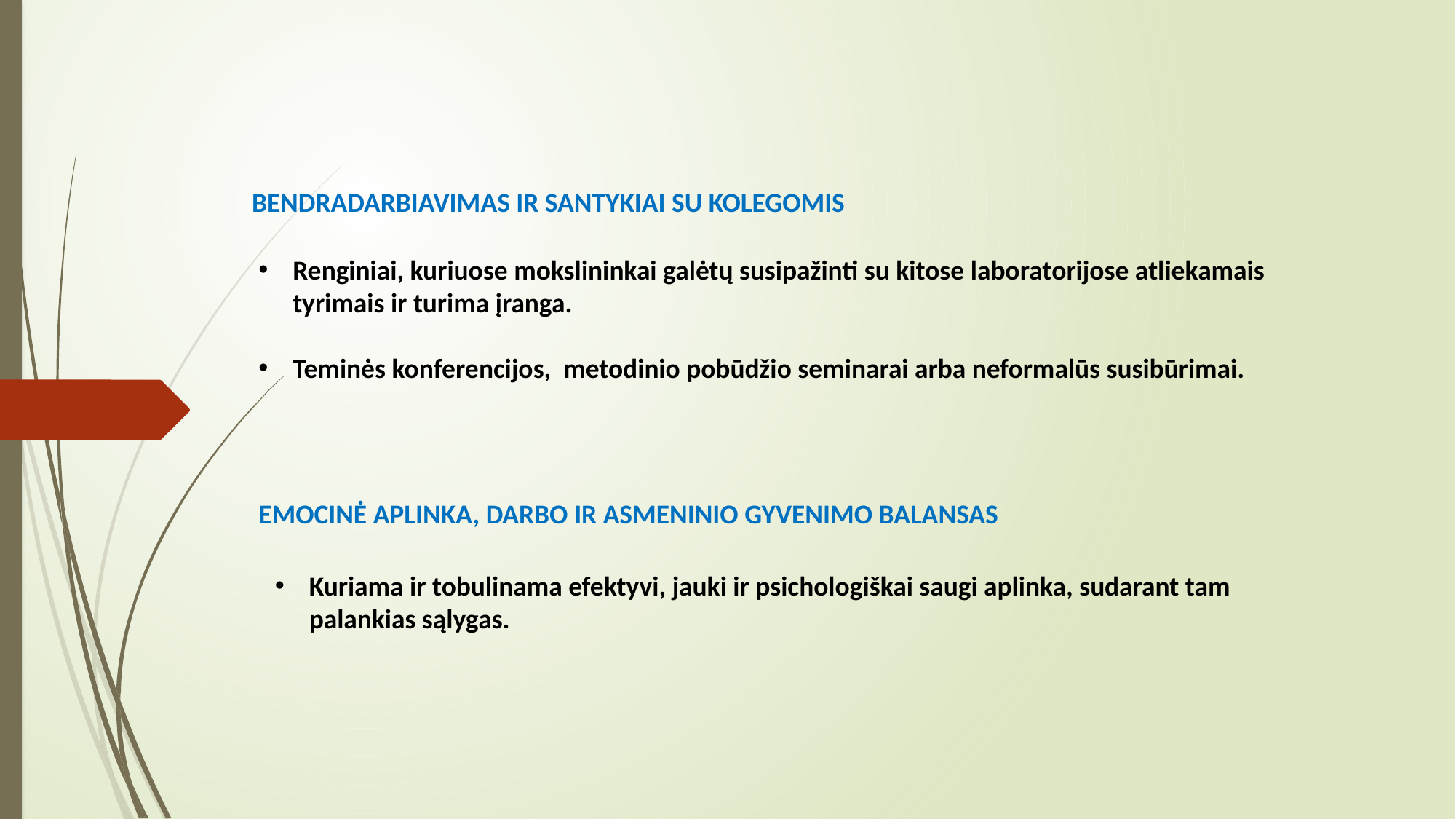

BENDRADARBIAVIMAS IR SANTYKIAI SU KOLEGOMIS
Renginiai, kuriuose mokslininkai galėtų susipažinti su kitose laboratorijose atliekamais tyrimais ir turima įranga.

Teminės konferencijos,  metodinio pobūdžio seminarai arba neformalūs susibūrimai.
EMOCINĖ APLINKA, DARBO IR ASMENINIO GYVENIMO BALANSAS
Kuriama ir tobulinama efektyvi, jauki ir psichologiškai saugi aplinka, sudarant tam palankias sąlygas.